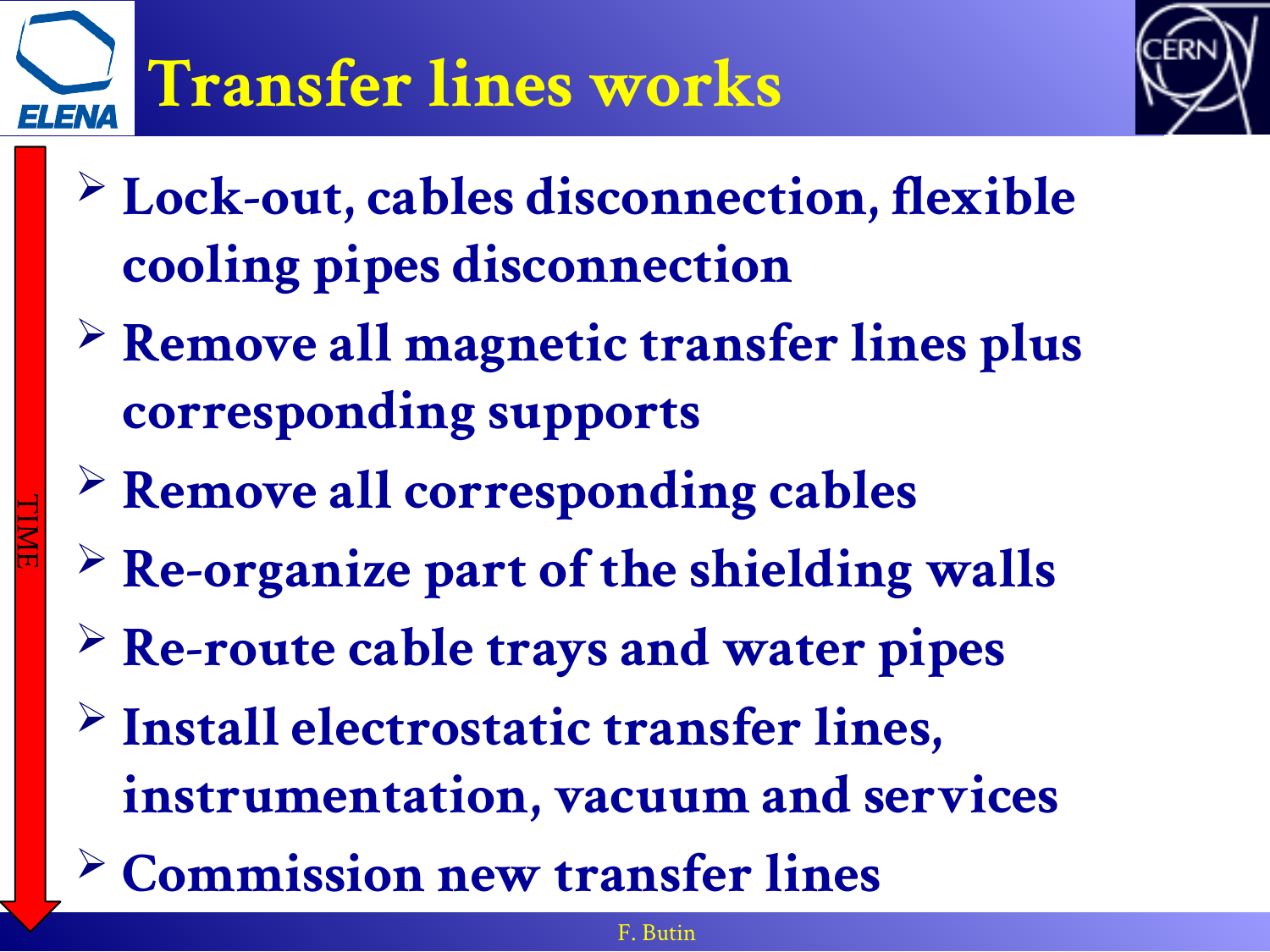

# Transfer lines works
Lock-out, cables disconnection, flexible cooling pipes disconnection
Remove all magnetic transfer lines plus corresponding supports
Remove all corresponding cables
Re-organize part of the shielding walls
Re-route cable trays and water pipes
Install electrostatic transfer lines, instrumentation, vacuum and services
Commission new transfer lines
TIME
F. Butin